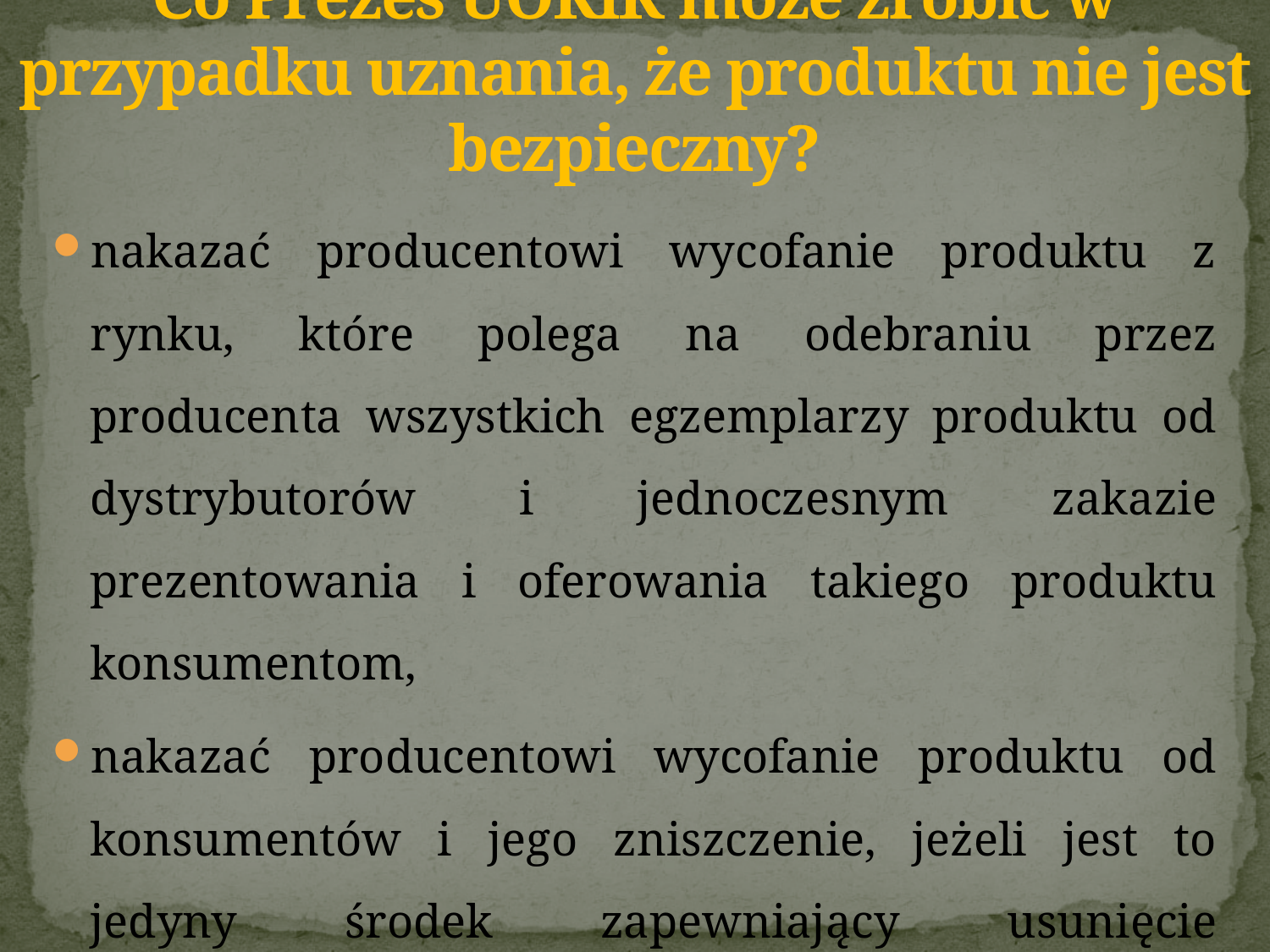

# Co Prezes UOKiK może zrobić w przypadku uznania, że produktu nie jest bezpieczny?
nakazać producentowi wycofanie produktu z rynku, które polega na odebraniu przez producenta wszystkich egzemplarzy produktu od dystrybutorów i jednoczesnym zakazie prezentowania i oferowania takiego produktu konsumentom,
nakazać producentowi wycofanie produktu od konsumentów i jego zniszczenie, jeżeli jest to jedyny środek zapewniający usunięcie niebezpieczeństwa
Żródło: https://uokik.gov.pl